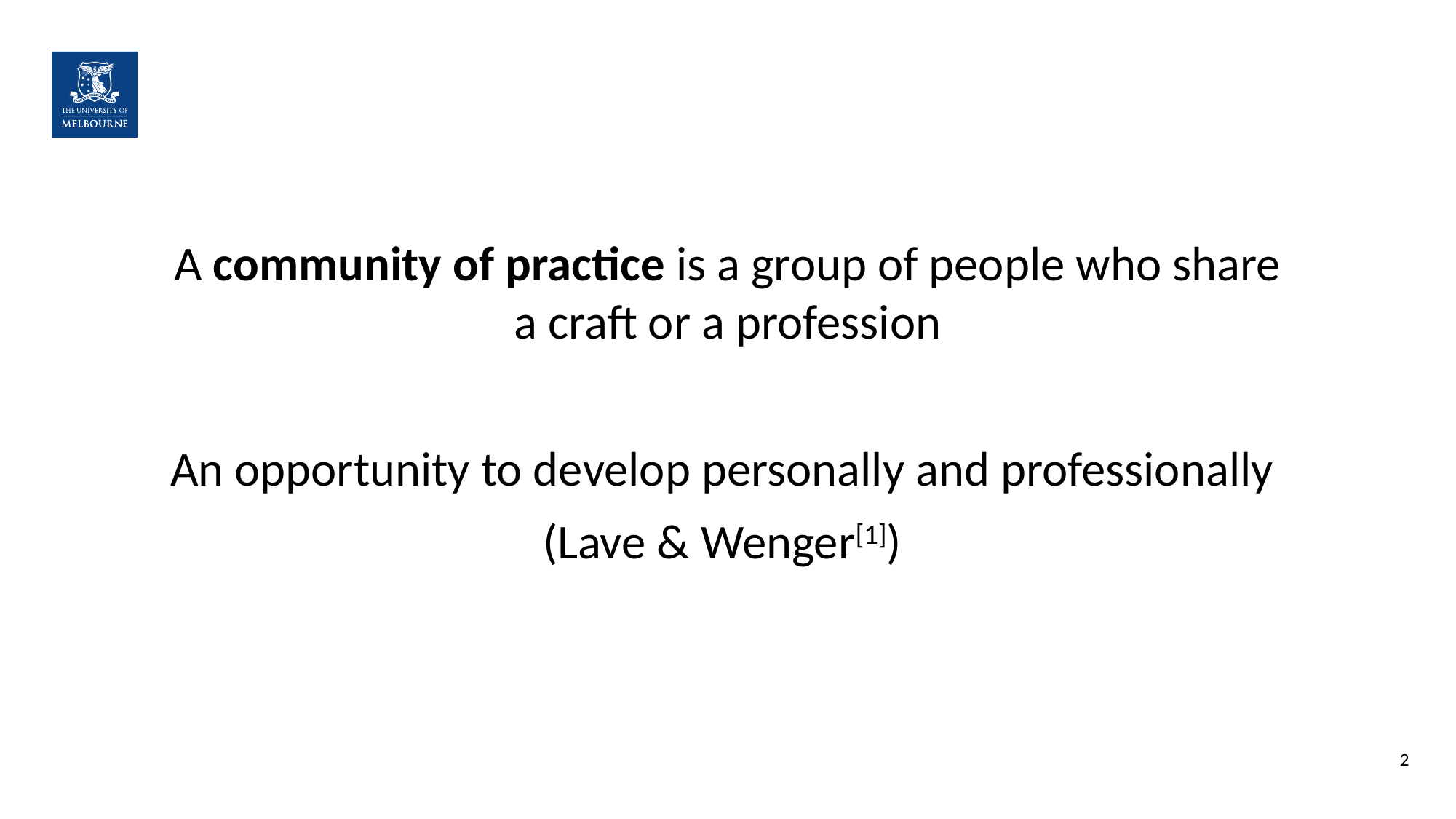

A community of practice is a group of people who share a craft or a profession

An opportunity to develop personally and professionally
(Lave & Wenger[1])

2